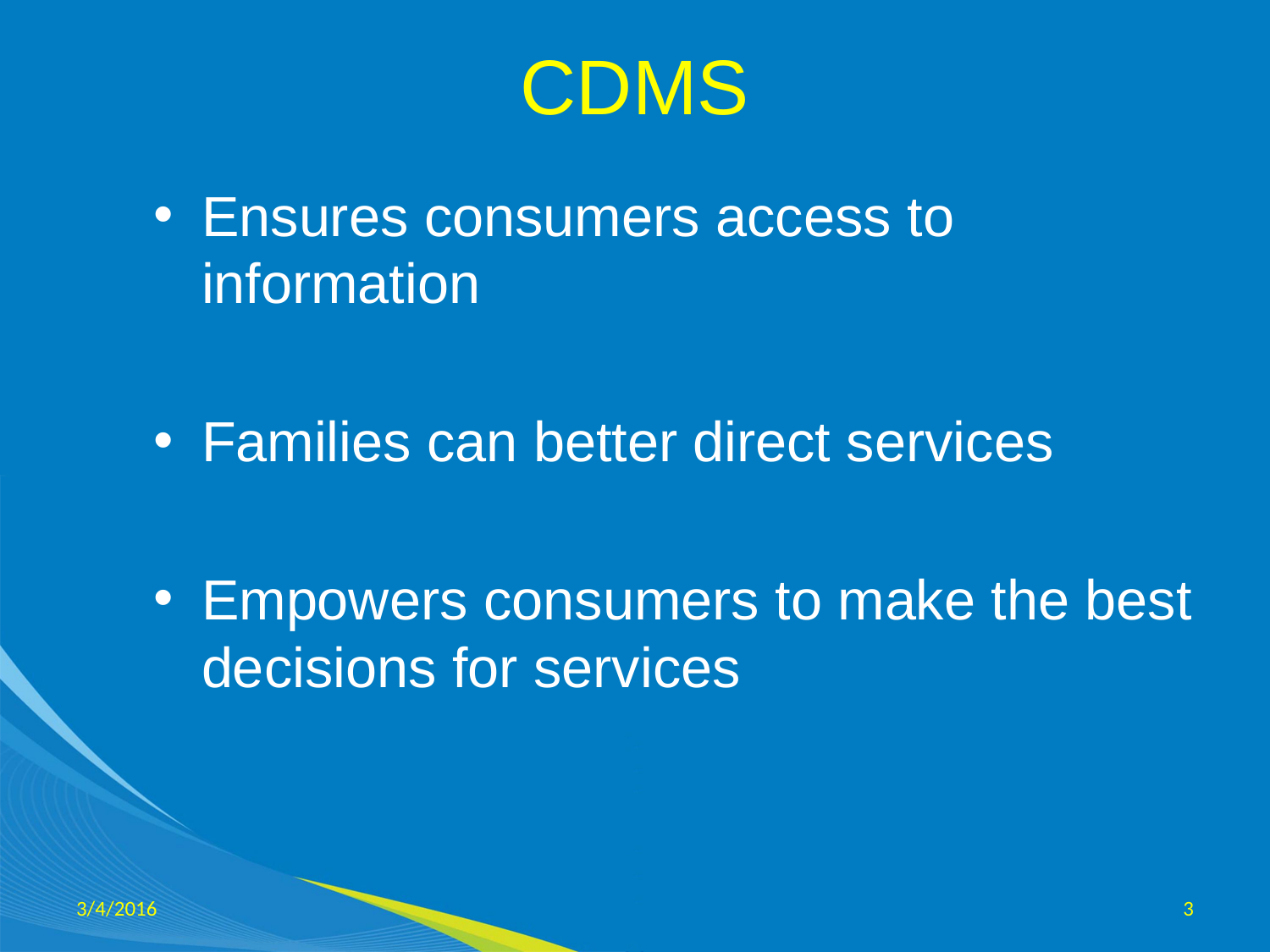

# CDMS
Ensures consumers access to information

Families can better direct services

Empowers consumers to make the best decisions for services

3/4/2016
3